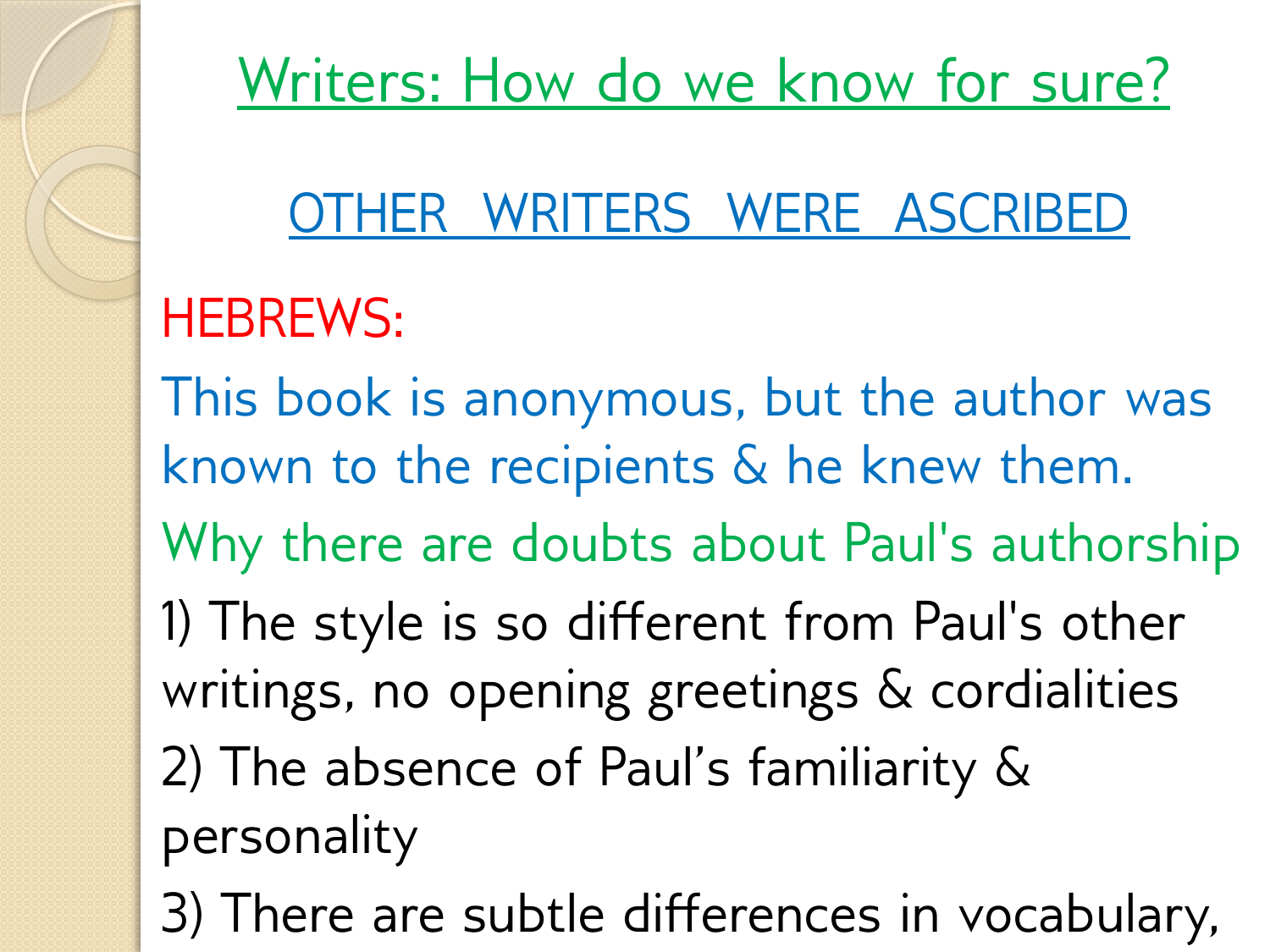

# Writers: How do we know for sure?
OTHER  WRITERS  WERE  ASCRIBED

HEBREWS:
This book is anonymous, but the author was known to the recipients & he knew them.
Why there are doubts about Paul's authorship
1) The style is so different from Paul's other writings, no opening greetings & cordialities
2) The absence of Paul’s familiarity & personality
3) There are subtle differences in vocabulary, words, phrase usage and emphasis